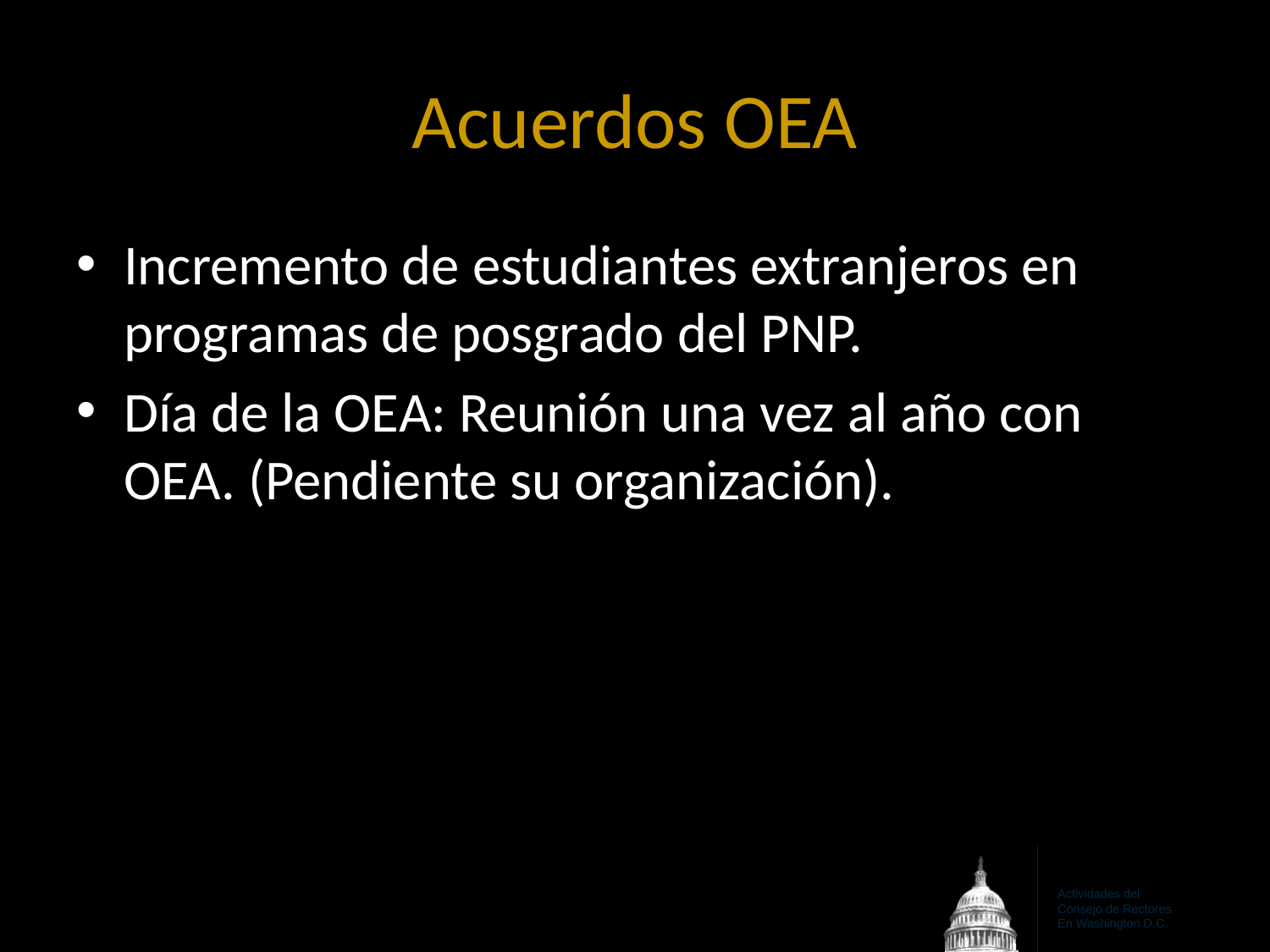

# Acuerdos OEA
Incremento de estudiantes extranjeros en programas de posgrado del PNP.
Día de la OEA: Reunión una vez al año con OEA. (Pendiente su organización).